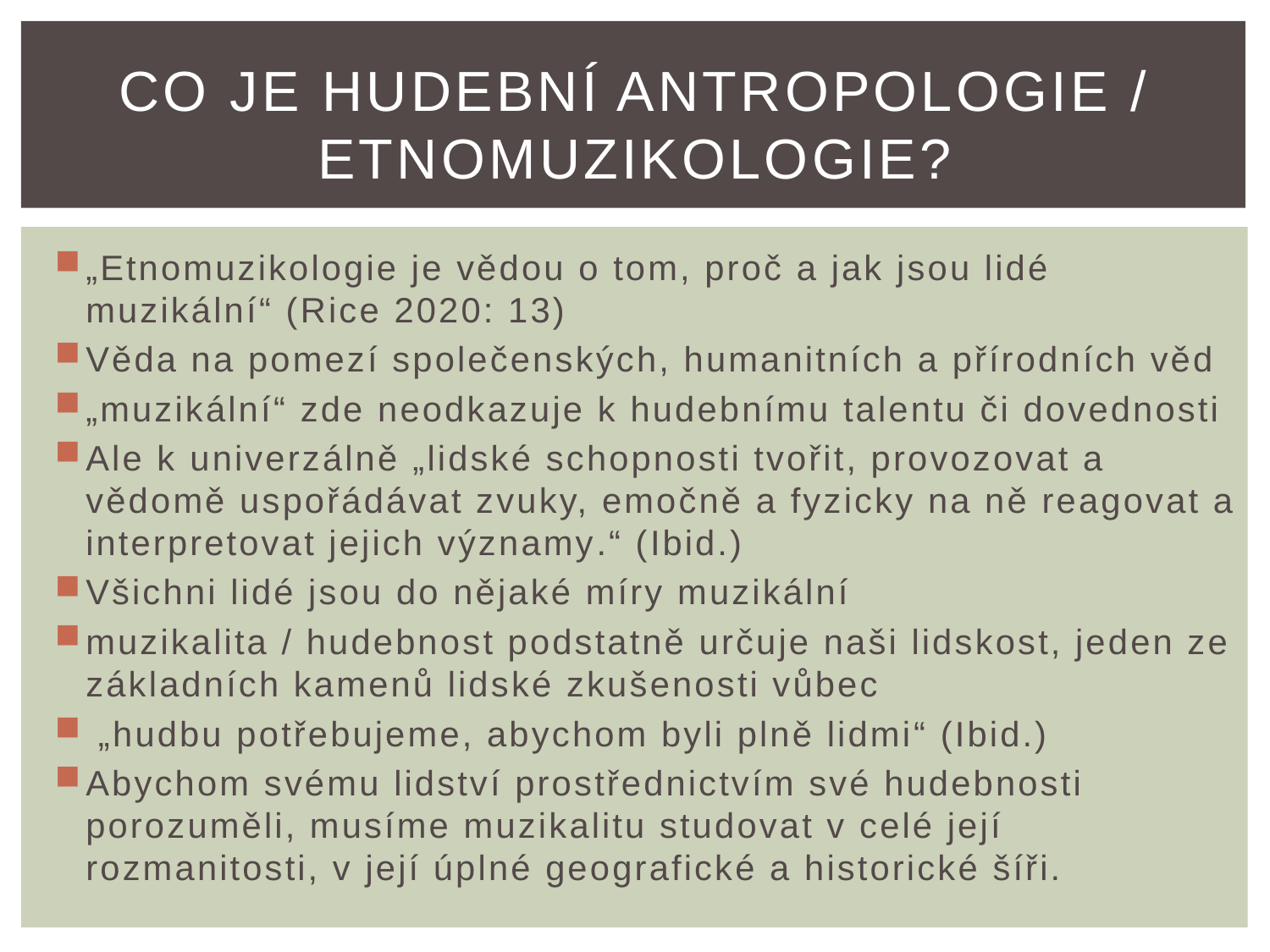

# Co je hudební antropologie / etnomuzikologie?
„Etnomuzikologie je vědou o tom, proč a jak jsou lidé muzikální“ (Rice 2020: 13)
Věda na pomezí společenských, humanitních a přírodních věd
„muzikální“ zde neodkazuje k hudebnímu talentu či dovednosti
Ale k univerzálně „lidské schopnosti tvořit, provozovat a vědomě uspořádávat zvuky, emočně a fyzicky na ně reagovat a interpretovat jejich významy.“ (Ibid.)
Všichni lidé jsou do nějaké míry muzikální
muzikalita / hudebnost podstatně určuje naši lidskost, jeden ze základních kamenů lidské zkušenosti vůbec
 „hudbu potřebujeme, abychom byli plně lidmi“ (Ibid.)
Abychom svému lidství prostřednictvím své hudebnosti porozuměli, musíme muzikalitu studovat v celé její rozmanitosti, v její úplné geografické a historické šíři.